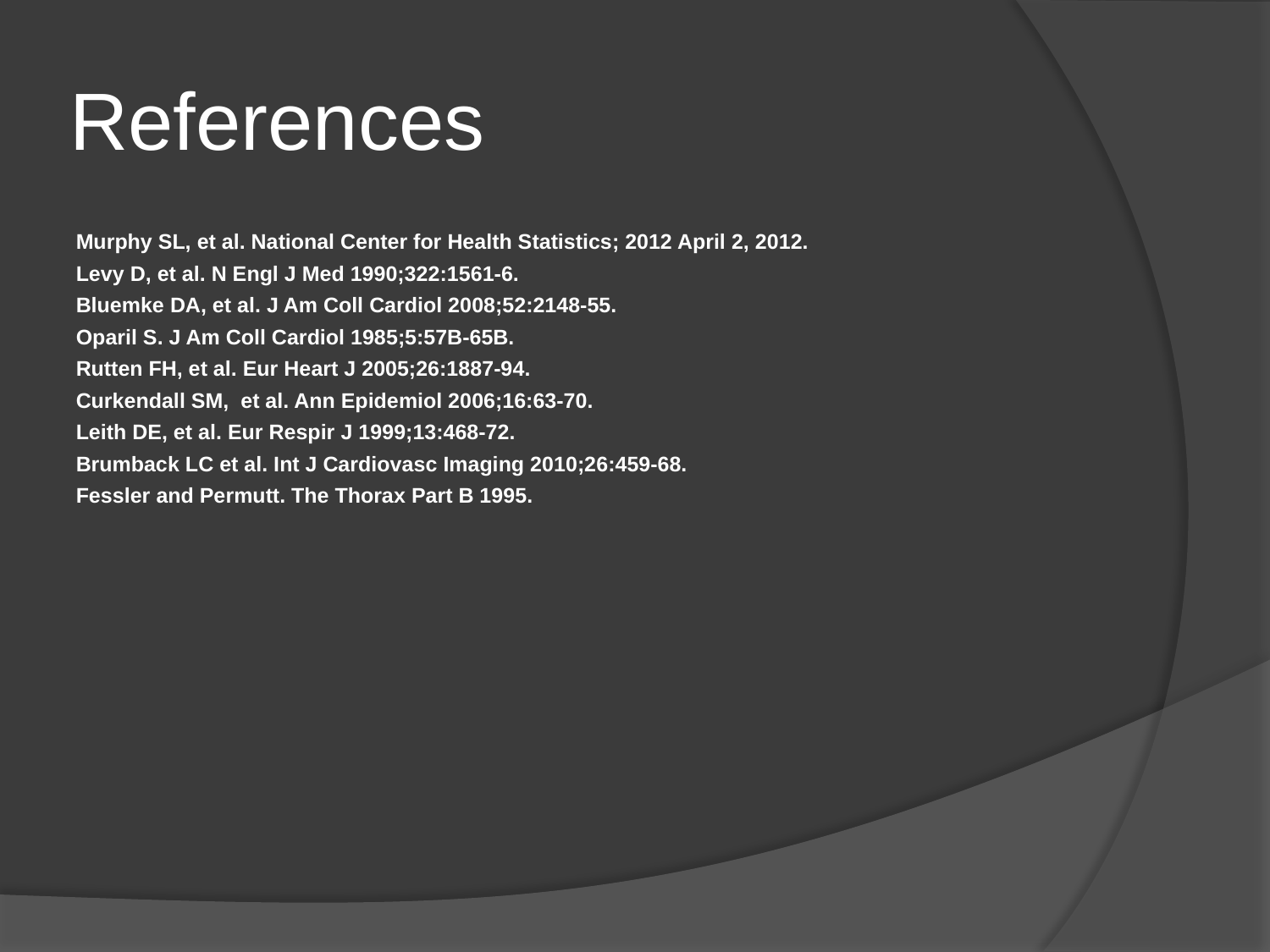

# References
Murphy SL, et al. National Center for Health Statistics; 2012 April 2, 2012.
Levy D, et al. N Engl J Med 1990;322:1561-6.
Bluemke DA, et al. J Am Coll Cardiol 2008;52:2148-55.
Oparil S. J Am Coll Cardiol 1985;5:57B-65B.
Rutten FH, et al. Eur Heart J 2005;26:1887-94.
Curkendall SM,  et al. Ann Epidemiol 2006;16:63-70.
Leith DE, et al. Eur Respir J 1999;13:468-72.
Brumback LC et al. Int J Cardiovasc Imaging 2010;26:459-68.
Fessler and Permutt. The Thorax Part B 1995.